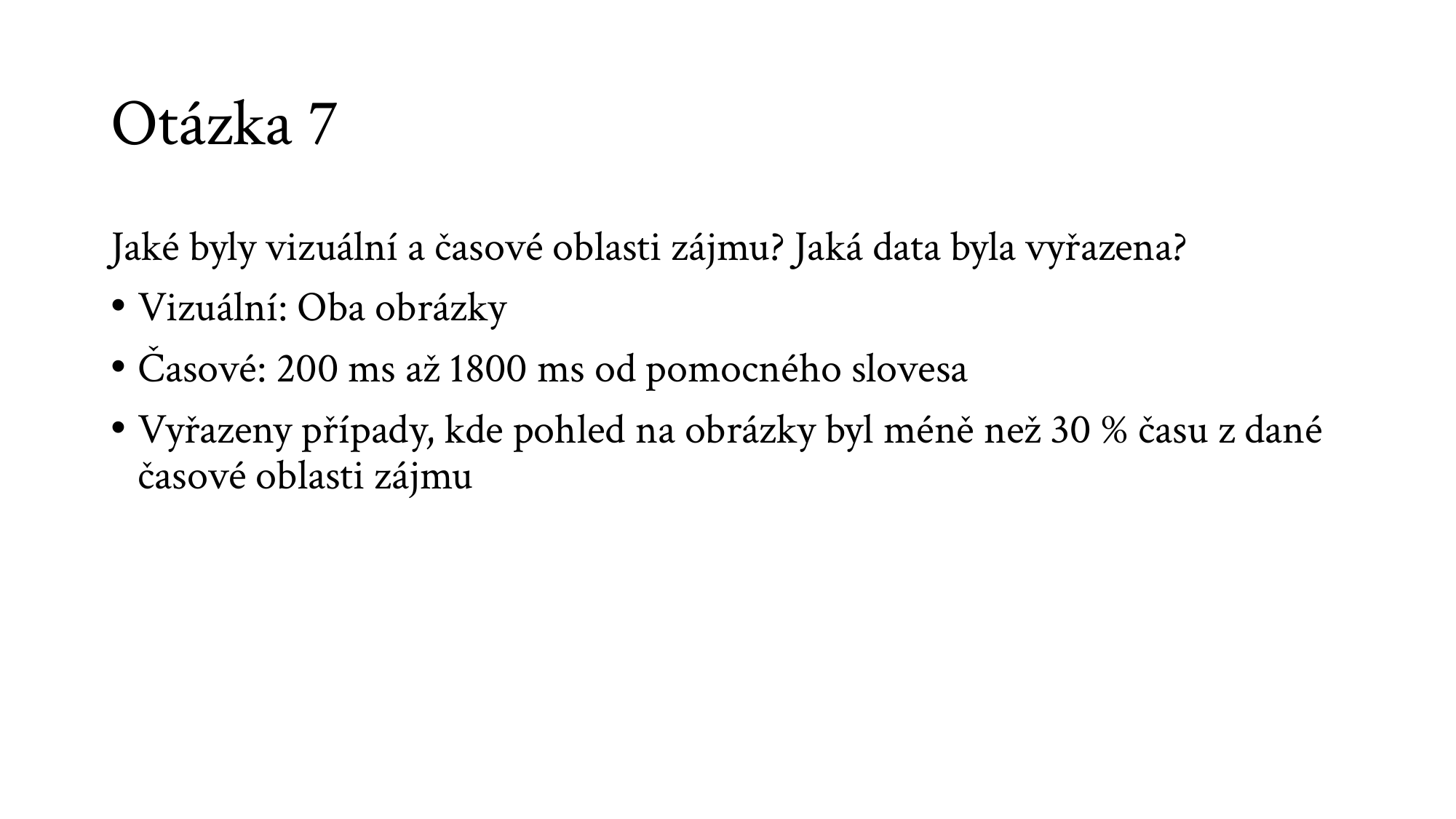

# Otázka 7
Jaké byly vizuální a časové oblasti zájmu? Jaká data byla vyřazena?
Vizuální: Oba obrázky
Časové: 200 ms až 1800 ms od pomocného slovesa
Vyřazeny případy, kde pohled na obrázky byl méně než 30 % času z dané časové oblasti zájmu